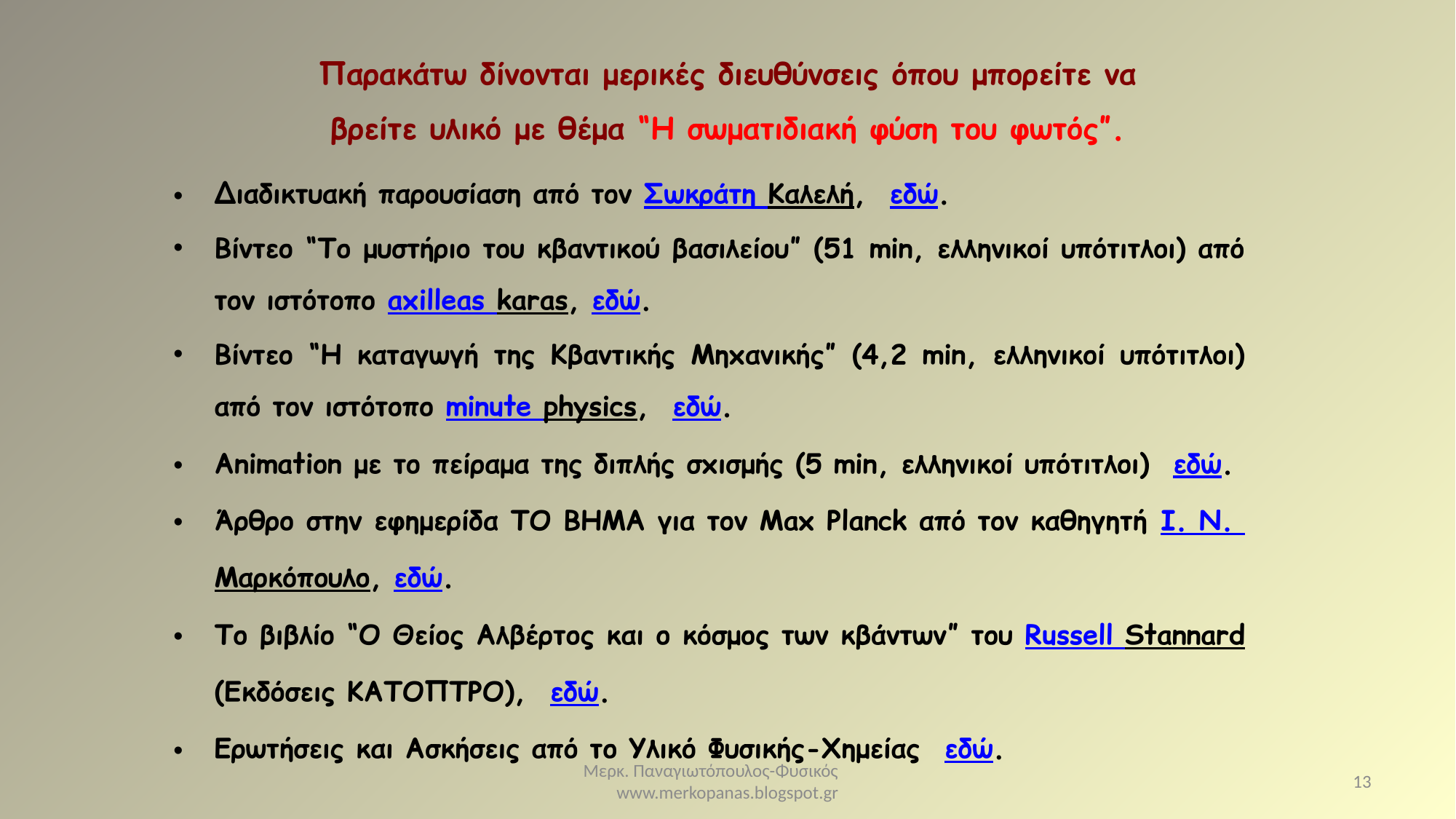

Παρακάτω δίνονται μερικές διευθύνσεις όπου μπορείτε να βρείτε υλικό με θέμα “Η σωματιδιακή φύση του φωτός”.
Διαδικτυακή παρουσίαση από τον Σωκράτη Καλελή,  εδώ.
Bίντεο “Το μυστήριο του κβαντικού βασιλείου” (51 min, ελληνικοί υπότιτλοι) από τον ιστότοπο axilleas karas, εδώ.
Βίντεο “Η καταγωγή της Κβαντικής Μηχανικής” (4,2 min, ελληνικοί υπότιτλοι) από τον ιστότοπο minute physics,  εδώ.
Animation με το πείραμα της διπλής σχισμής (5 min, ελληνικοί υπότιτλοι)  εδώ.
Άρθρο στην εφημερίδα ΤΟ ΒΗΜΑ για τον Max Planck από τον καθηγητή Ι. Ν. Μαρκόπουλο, εδώ.
Το βιβλίο “Ο Θείος Αλβέρτος και ο κόσμος των κβάντων” του Russell Stannard (Εκδόσεις ΚΑΤΟΠΤΡΟ),  εδώ.
Ερωτήσεις και Ασκήσεις από το Υλικό Φυσικής-Χημείας  εδώ.
Μερκ. Παναγιωτόπουλος-Φυσικός         www.merkopanas.blogspot.gr
13